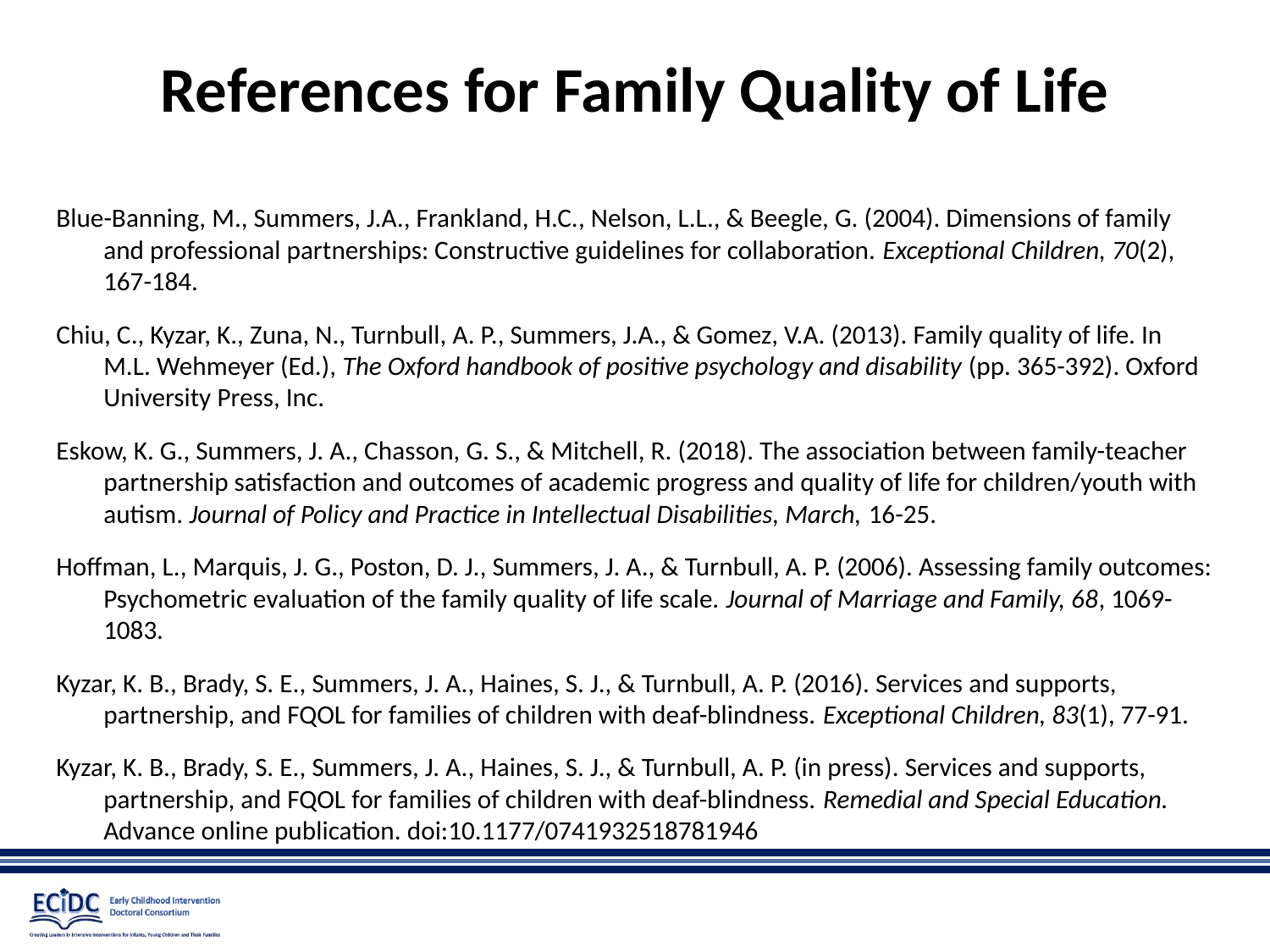

# References for Family Quality of Life
Blue-Banning, M., Summers, J.A., Frankland, H.C., Nelson, L.L., & Beegle, G. (2004). Dimensions of family and professional partnerships: Constructive guidelines for collaboration. Exceptional Children, 70(2), 167-184.
Chiu, C., Kyzar, K., Zuna, N., Turnbull, A. P., Summers, J.A., & Gomez, V.A. (2013). Family quality of life. In M.L. Wehmeyer (Ed.), The Oxford handbook of positive psychology and disability (pp. 365-392). Oxford University Press, Inc.
Eskow, K. G., Summers, J. A., Chasson, G. S., & Mitchell, R. (2018). The association between family-teacher partnership satisfaction and outcomes of academic progress and quality of life for children/youth with autism. Journal of Policy and Practice in Intellectual Disabilities, March, 16-25.
Hoffman, L., Marquis, J. G., Poston, D. J., Summers, J. A., & Turnbull, A. P. (2006). Assessing family outcomes: Psychometric evaluation of the family quality of life scale. Journal of Marriage and Family, 68, 1069-1083.
Kyzar, K. B., Brady, S. E., Summers, J. A., Haines, S. J., & Turnbull, A. P. (2016). Services and supports, partnership, and FQOL for families of children with deaf-blindness. Exceptional Children, 83(1), 77-91.
Kyzar, K. B., Brady, S. E., Summers, J. A., Haines, S. J., & Turnbull, A. P. (in press). Services and supports, partnership, and FQOL for families of children with deaf-blindness. Remedial and Special Education. Advance online publication. doi:10.1177/0741932518781946